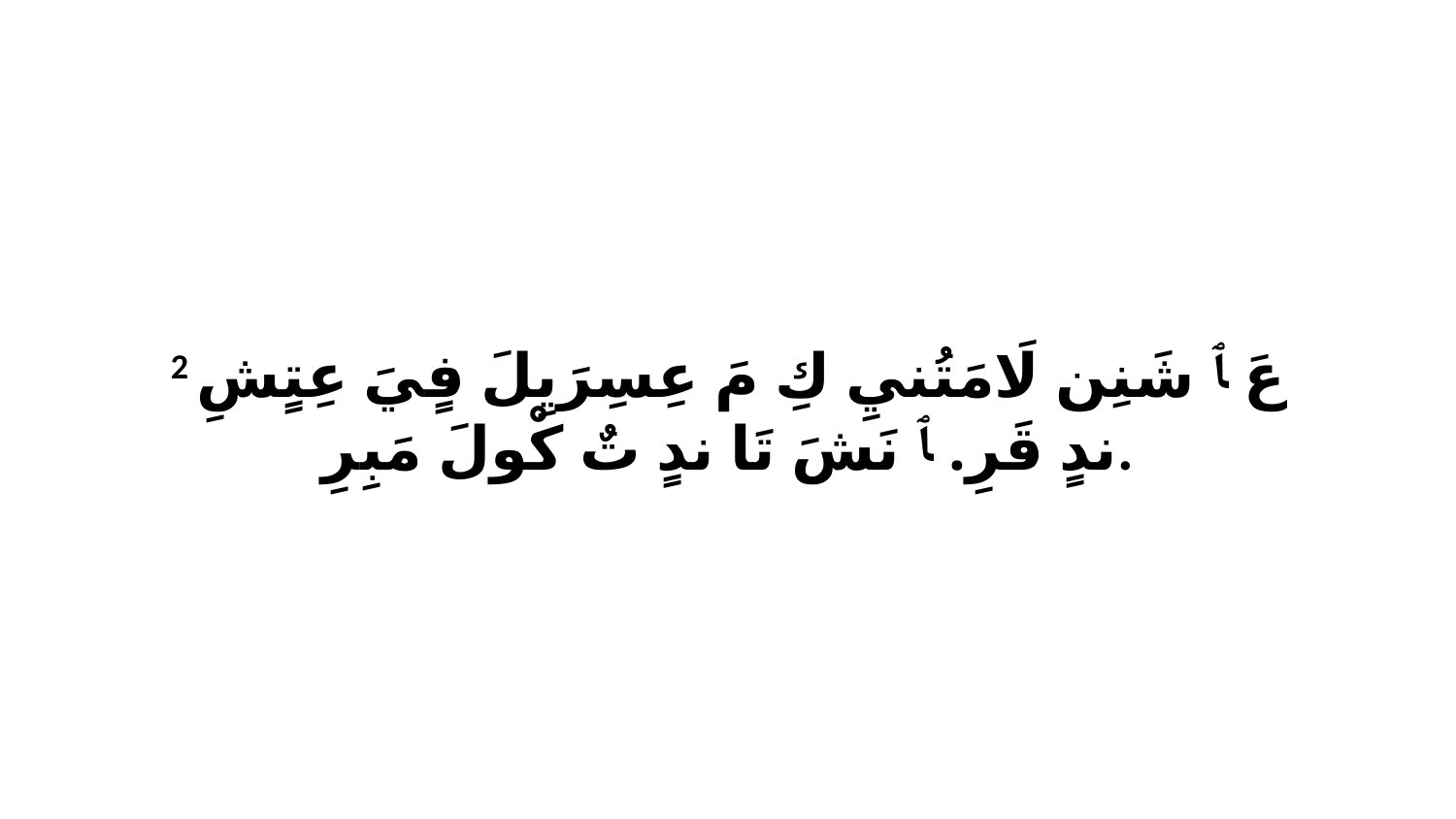

2 عَ ﭑ شَنِن لَامَتُنيِ كِ مَ عِسِرَيِلَ فٍيَ عِتٍشِ ندٍ قَرِ. ﭑ نَشَ تَا ندٍ تٌ كْولَ مَبِرِ.